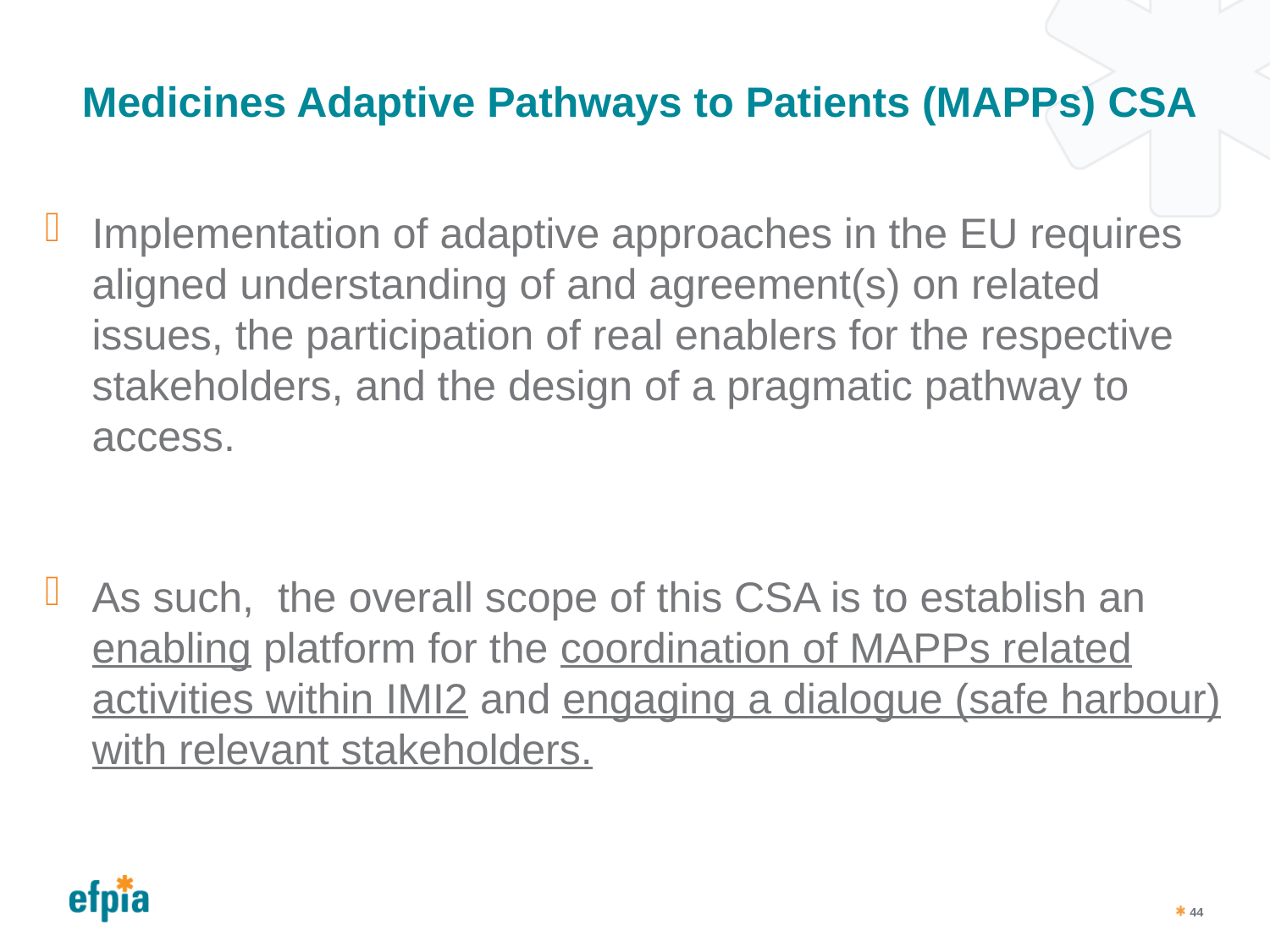

# Medicines Adaptive Pathways to Patients (MAPPs) CSA
Implementation of adaptive approaches in the EU requires aligned understanding of and agreement(s) on related issues, the participation of real enablers for the respective stakeholders, and the design of a pragmatic pathway to access.

As such,  the overall scope of this CSA is to establish an enabling platform for the coordination of MAPPs related activities within IMI2 and engaging a dialogue (safe harbour) with relevant stakeholders.
44